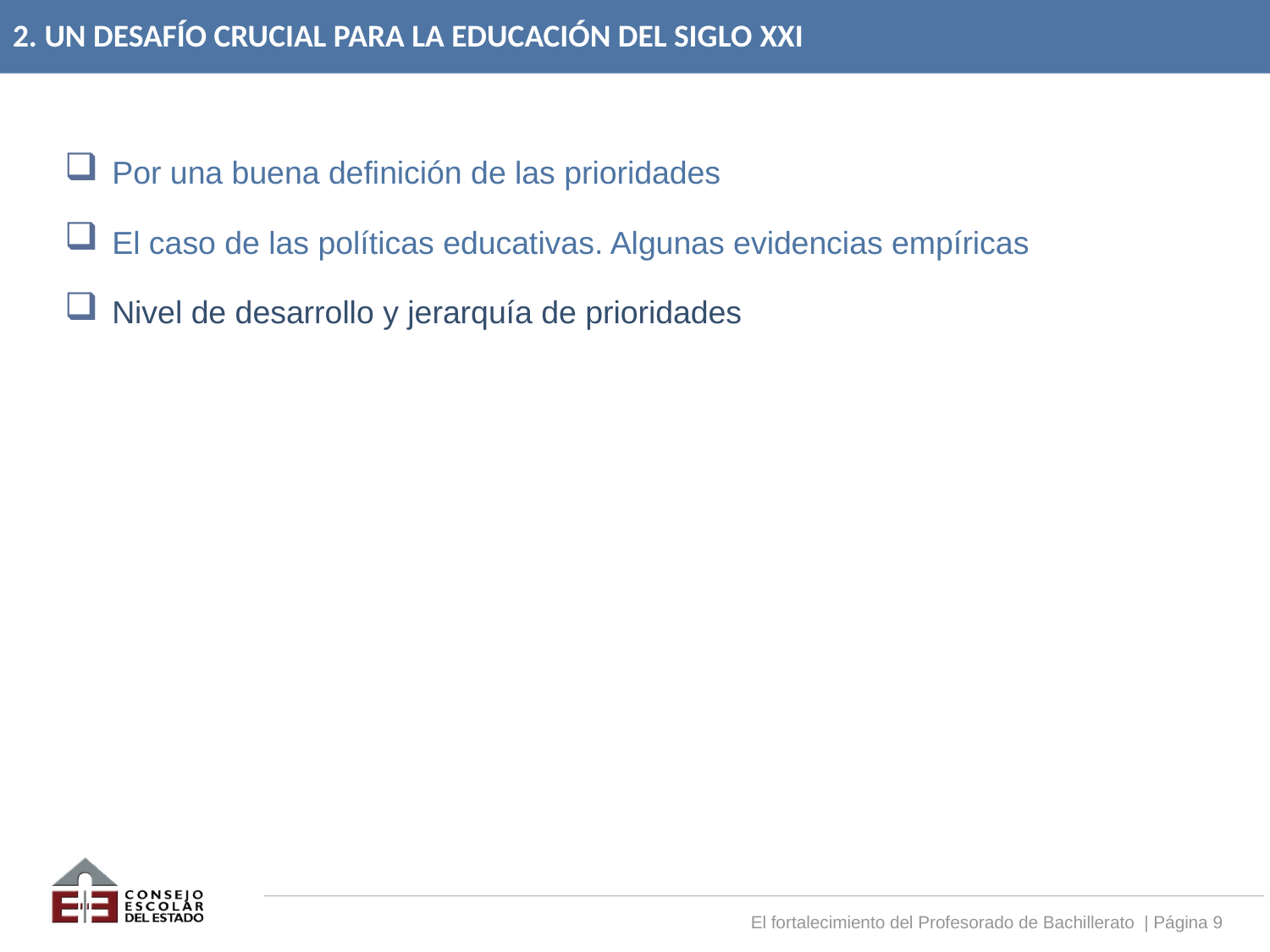

# 2. UN DESAFÍO CRUCIAL PARA LA EDUCACIÓN DEL SIGLO XXI
Por una buena definición de las prioridades
El caso de las políticas educativas. Algunas evidencias empíricas
Nivel de desarrollo y jerarquía de prioridades